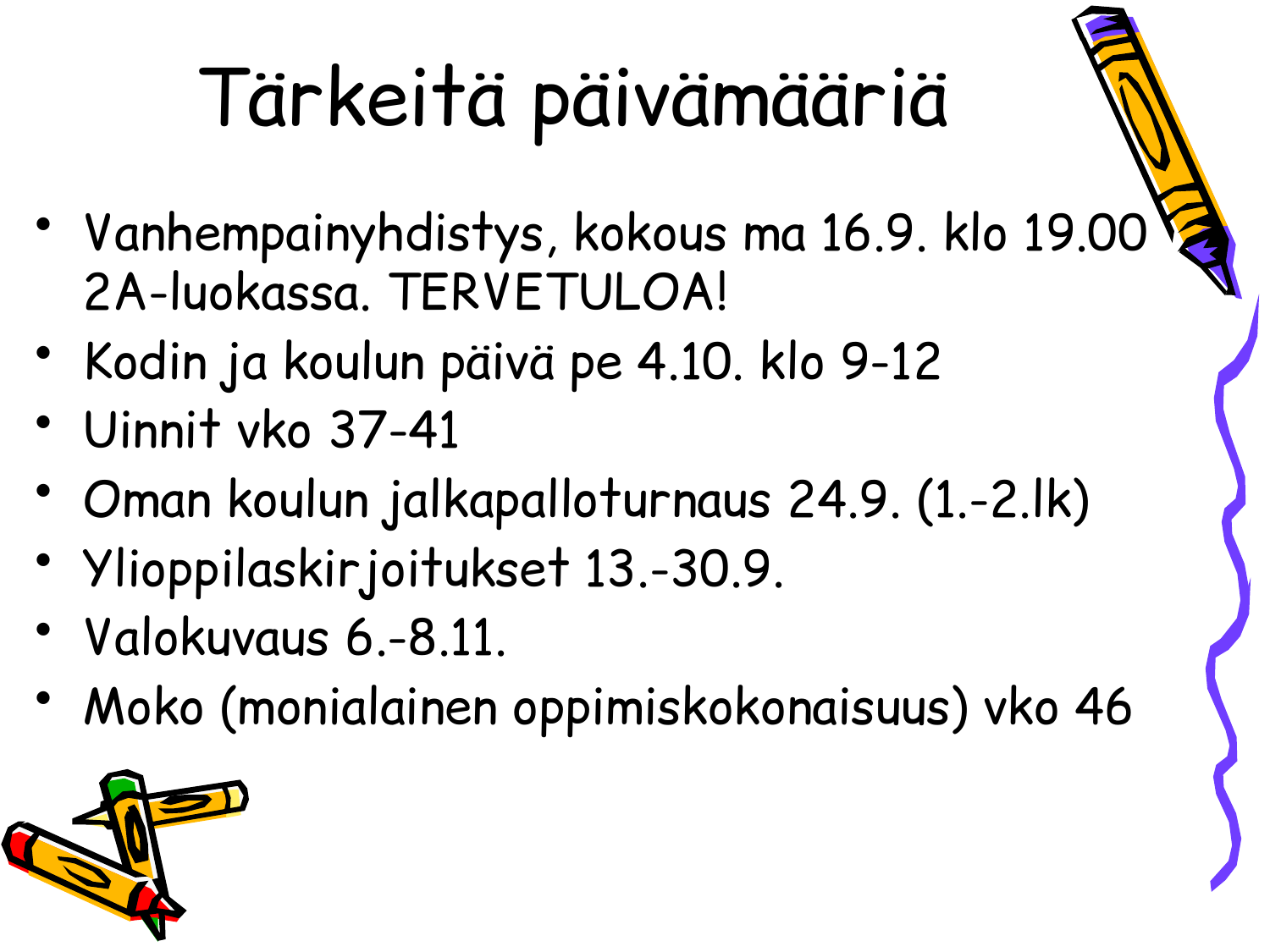

# Tärkeitä päivämääriä
Vanhempainyhdistys, kokous ma 16.9. klo 19.00 2A-luokassa. TERVETULOA!
Kodin ja koulun päivä pe 4.10. klo 9-12
Uinnit vko 37-41
Oman koulun jalkapalloturnaus 24.9. (1.-2.lk)
Ylioppilaskirjoitukset 13.-30.9.
Valokuvaus 6.-8.11.
Moko (monialainen oppimiskokonaisuus) vko 46